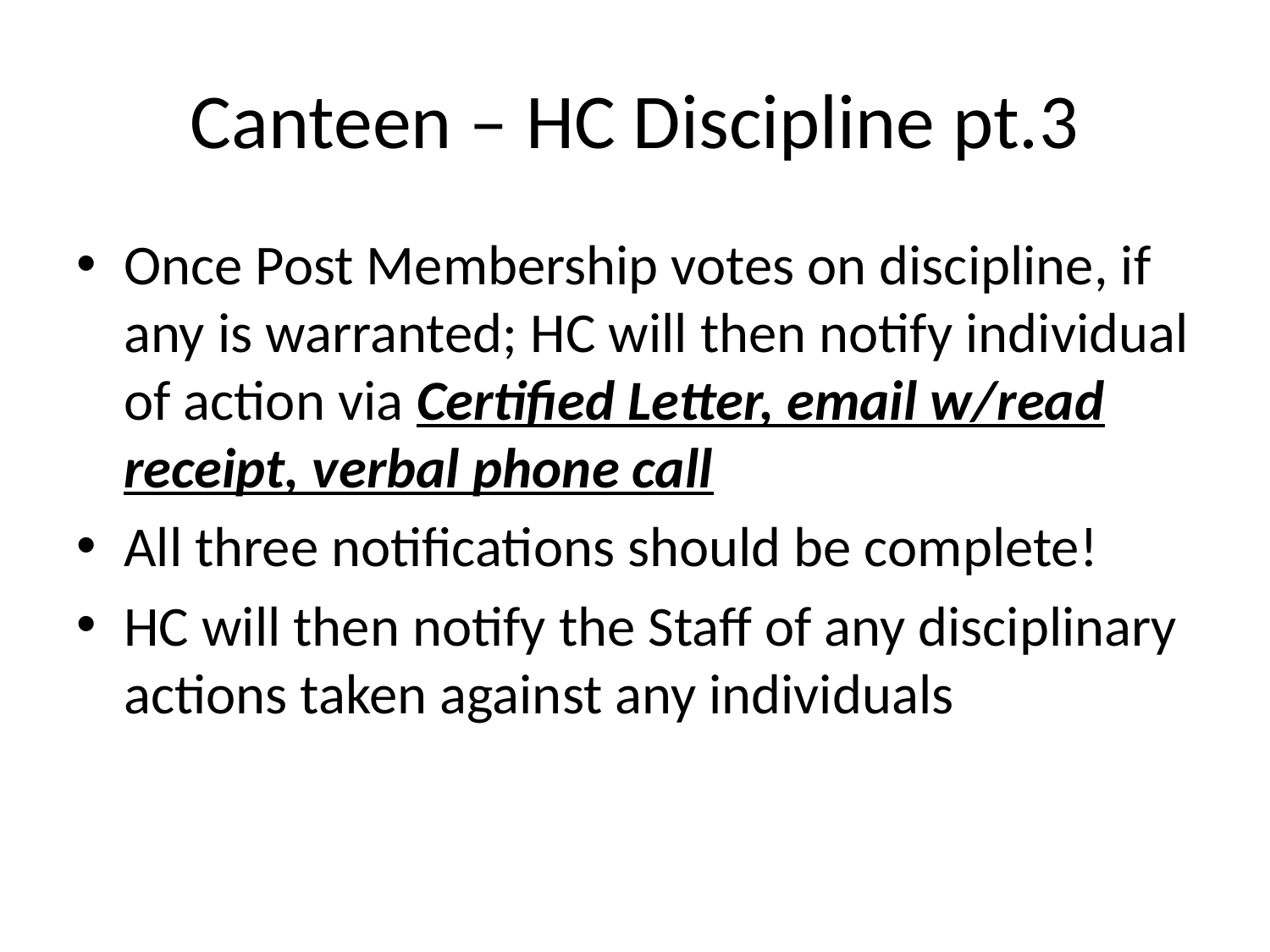

# Canteen – HC Discipline pt.3
Once Post Membership votes on discipline, if any is warranted; HC will then notify individual of action via Certified Letter, email w/read receipt, verbal phone call
All three notifications should be complete!
HC will then notify the Staff of any disciplinary actions taken against any individuals